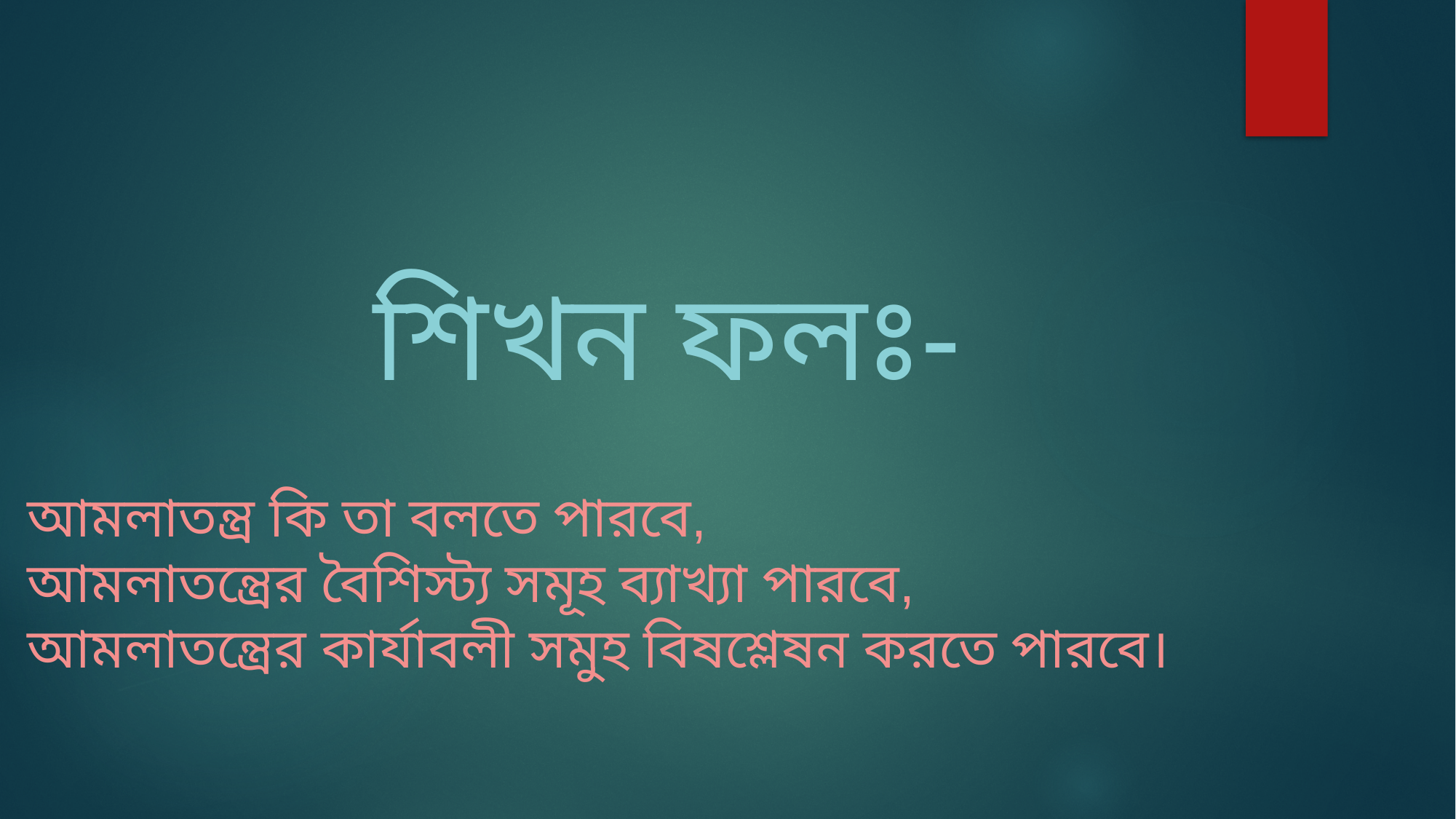

শিখন ফলঃ-

আমলাতন্ত্র কি তা বলতে পারবে,
আমলাতন্ত্রের বৈশিস্ট্য সমূহ ব্যাখ্যা পারবে,
আমলাতন্ত্রের কার্যাবলী সমুহ বিষশ্লেষন করতে পারবে।